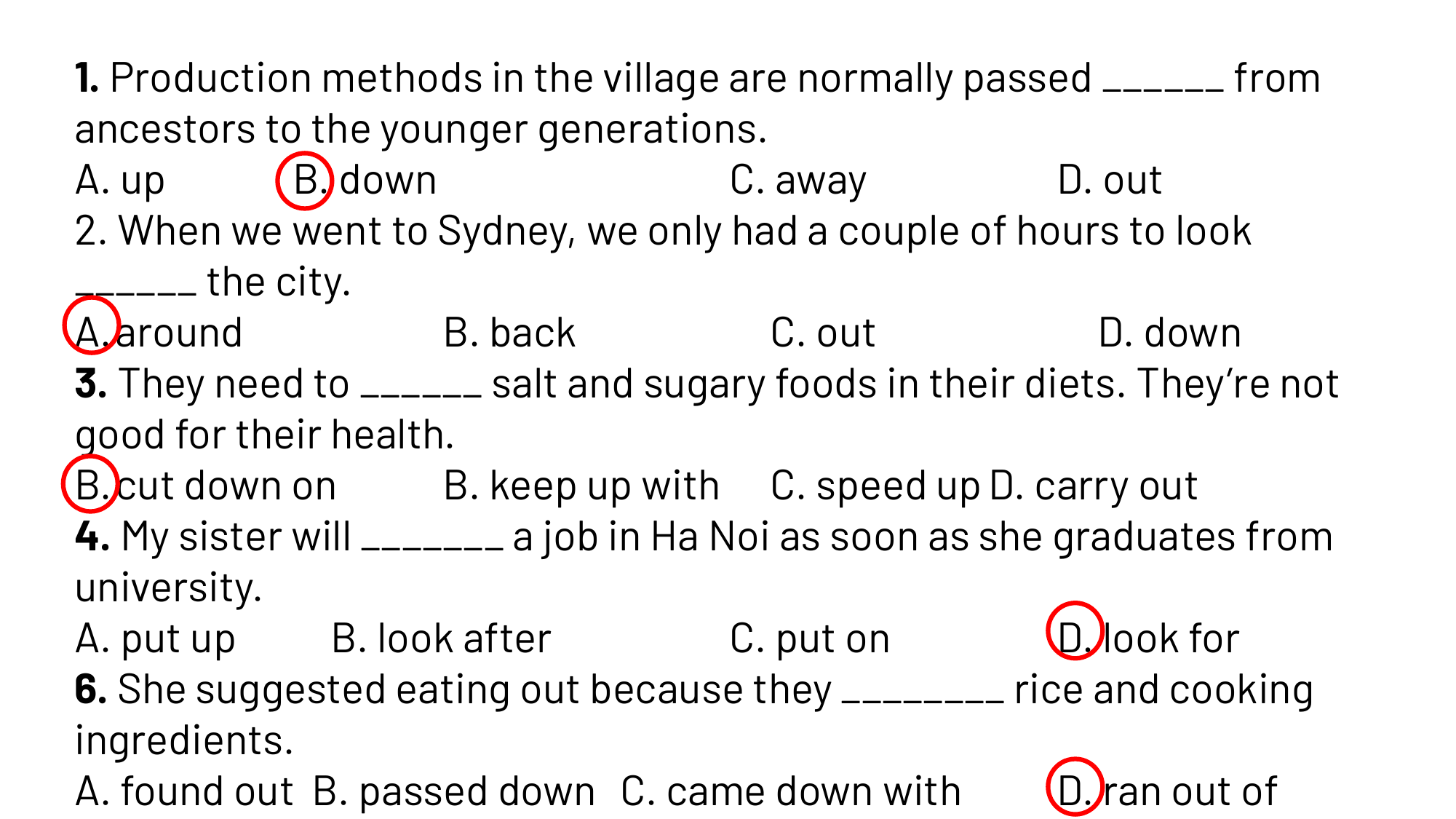

1. Production methods in the village are normally passed ______ from ancestors to the younger generations.
A. up		B. down			C. away		D. out
2. When we went to Sydney, we only had a couple of hours to look ______ the city.
around		B. back		C. out			D. down
3. They need to ______ salt and sugary foods in their diets. They’re not good for their health.
cut down on	B. keep up with	C. speed up	D. carry out
4. My sister will _______ a job in Ha Noi as soon as she graduates from university.
A. put up           B. look after  		C. put on		D. look for
6. She suggested eating out because they ________ rice and cooking ingredients.
A. found out  B. passed down 	C. came down with 	D. ran out of